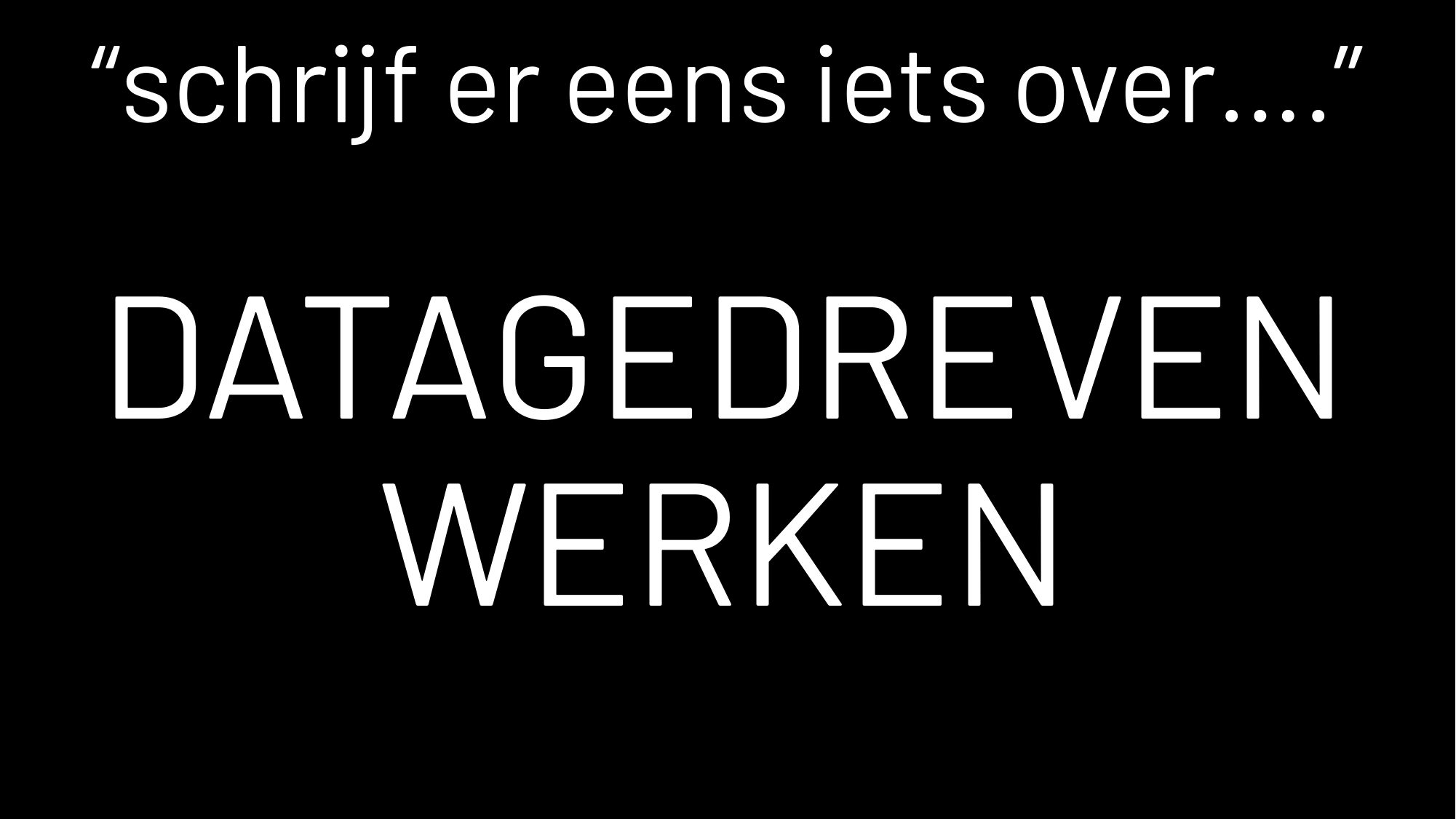

“schrijf er eens iets over….”
DATAGEDREVEN
WERKEN